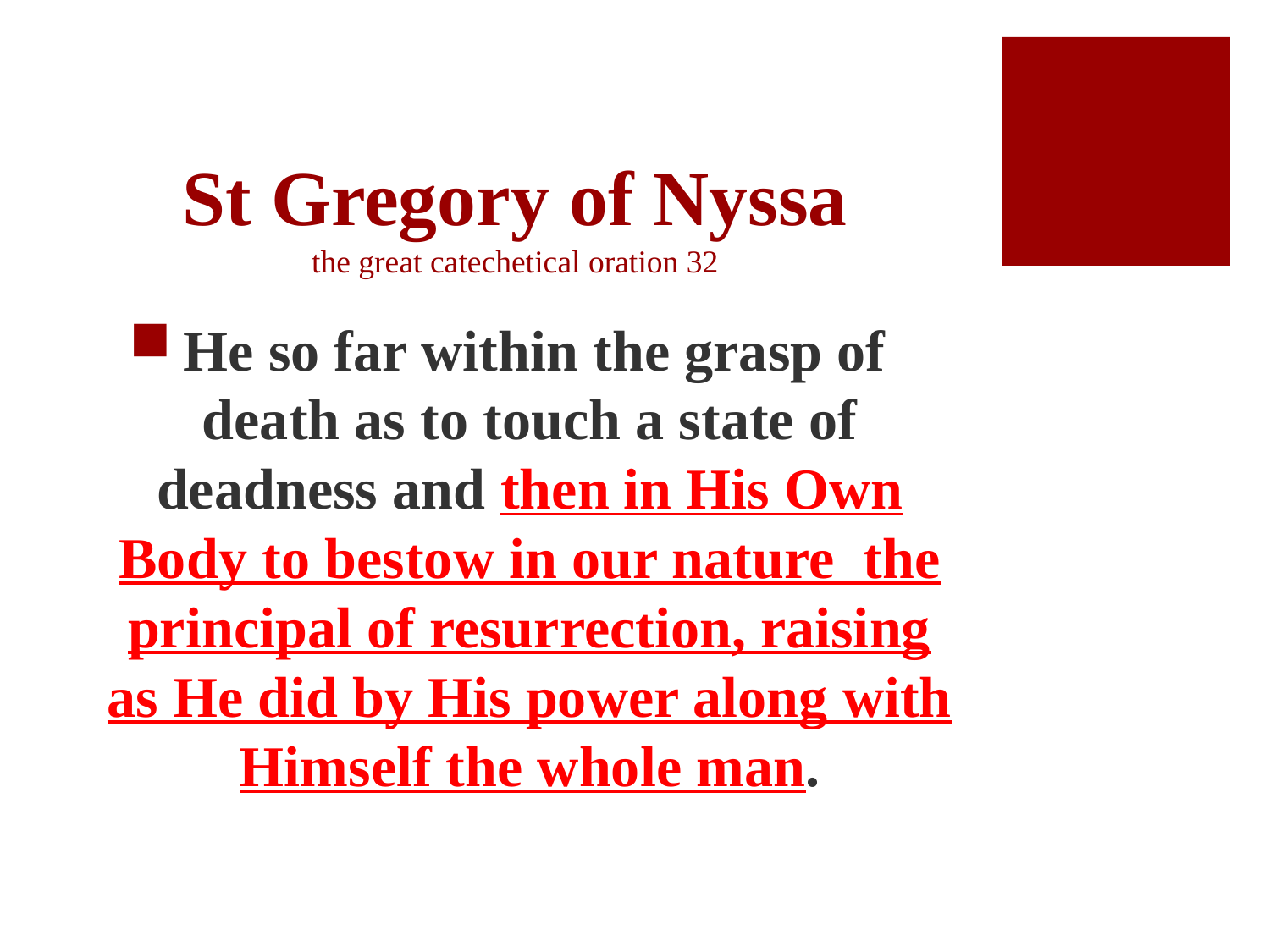

# St Gregory of Nyssa the great catechetical oration 32
He so far within the grasp of death as to touch a state of deadness and then in His Own Body to bestow in our nature  the principal of resurrection, raising as He did by His power along with Himself the whole man.